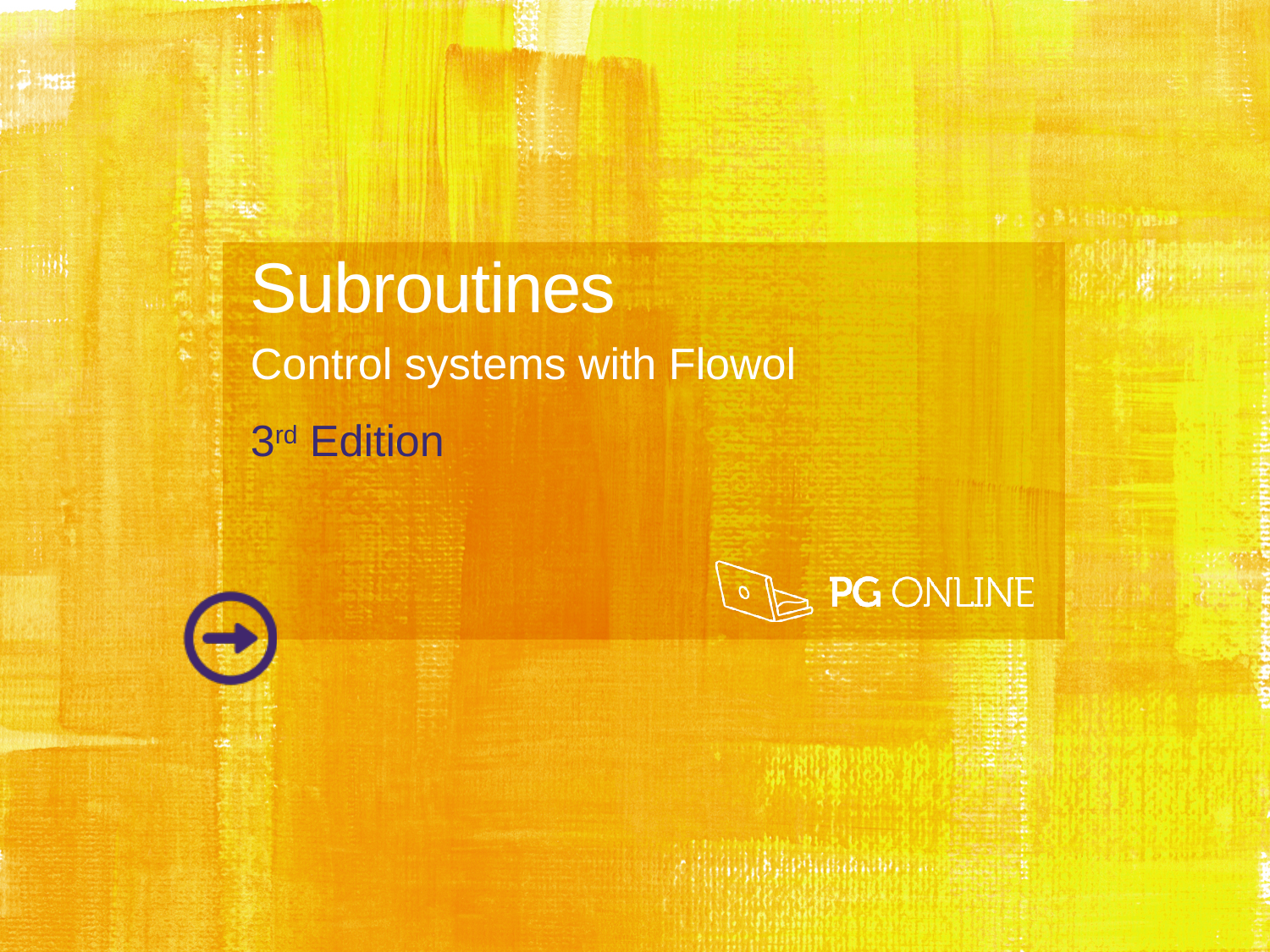

Subroutines
Control systems with Flowol
3rd Edition